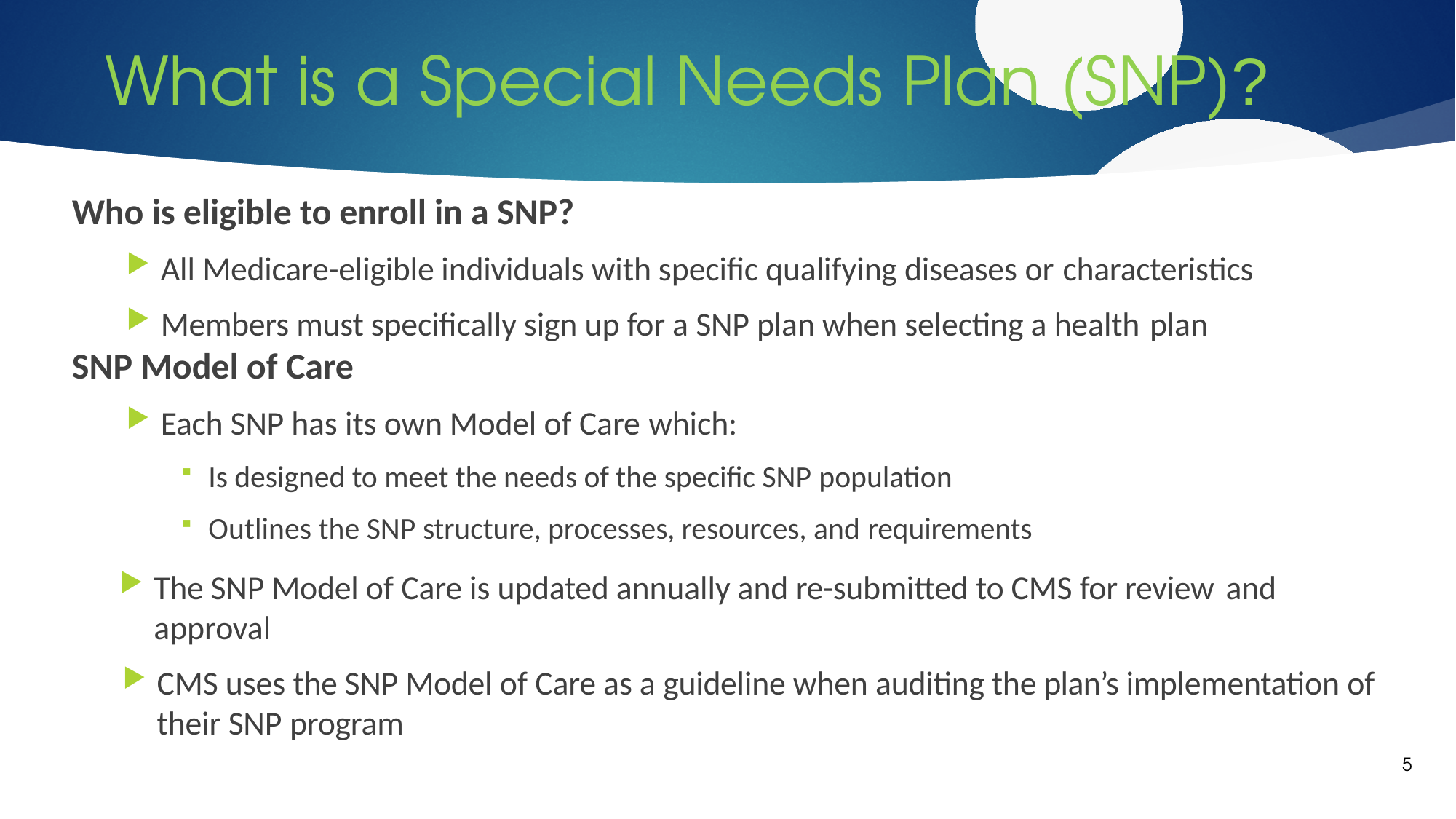

# What is	a Special Needs Plan (SNP)?
Who is eligible to enroll in a SNP?
All Medicare-eligible individuals with specific qualifying diseases or characteristics
Members must specifically sign up for a SNP plan when selecting a health plan
SNP Model of Care
Each SNP has its own Model of Care which:
Is designed to meet the needs of the specific SNP population
Outlines the SNP structure, processes, resources, and requirements
The SNP Model of Care is updated annually and re-submitted to CMS for review and approval
CMS uses the SNP Model of Care as a guideline when auditing the plan’s implementation of
their SNP program

5